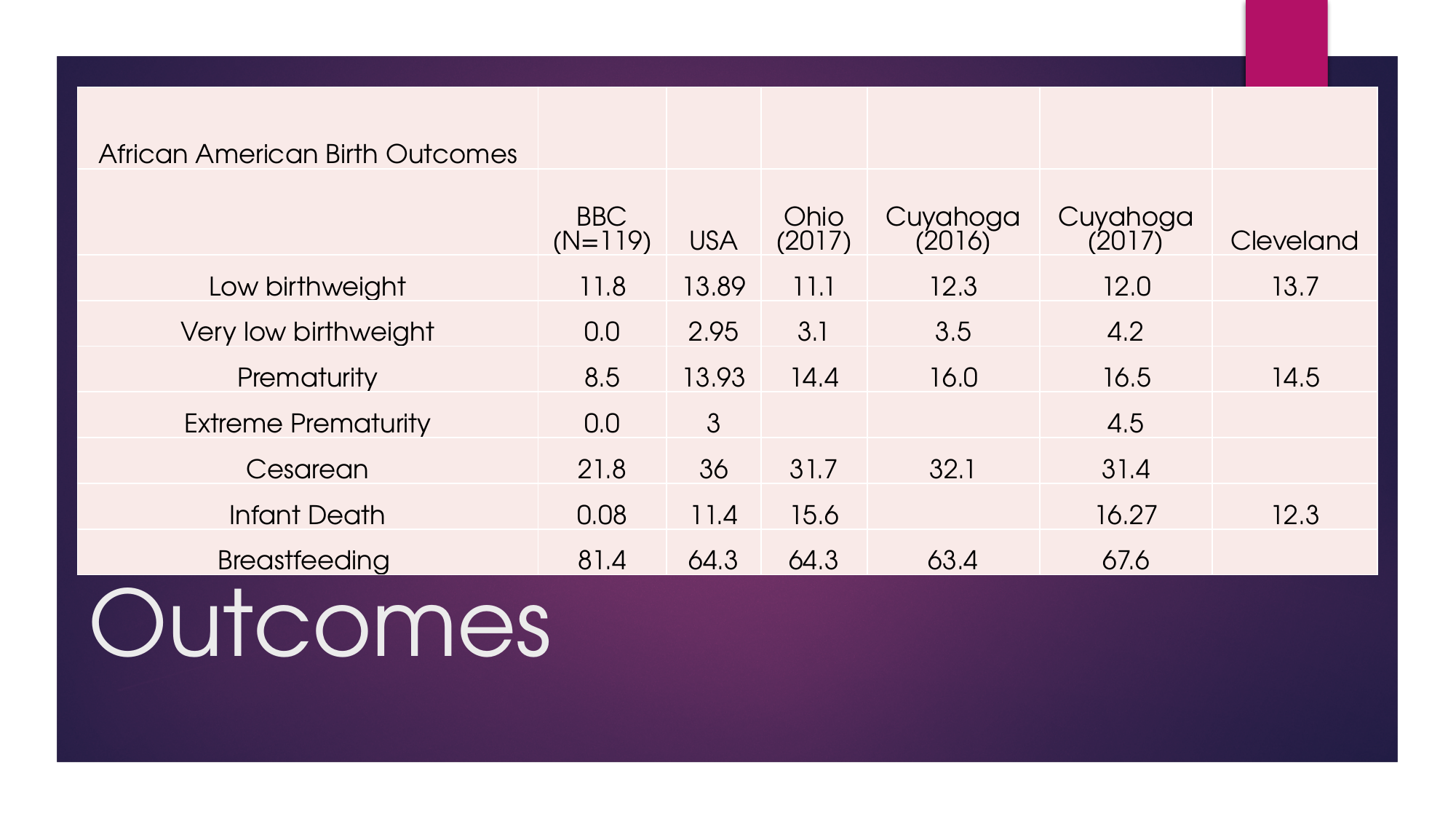

| African American Birth Outcomes |  |  |  |  |  |  |
| --- | --- | --- | --- | --- | --- | --- |
|  | BBC (N=119) | USA | Ohio (2017) | Cuyahoga (2016) | Cuyahoga (2017) | Cleveland |
| Low birthweight | 11.8 | 13.89 | 11.1 | 12.3 | 12.0 | 13.7 |
| Very low birthweight | 0.0 | 2.95 | 3.1 | 3.5 | 4.2 |  |
| Prematurity | 8.5 | 13.93 | 14.4 | 16.0 | 16.5 | 14.5 |
| Extreme Prematurity | 0.0 | 3 |  |  | 4.5 |  |
| Cesarean | 21.8 | 36 | 31.7 | 32.1 | 31.4 |  |
| Infant Death | 0.08 | 11.4 | 15.6 |  | 16.27 | 12.3 |
| Breastfeeding | 81.4 | 64.3 | 64.3 | 63.4 | 67.6 |  |
# Outcomes